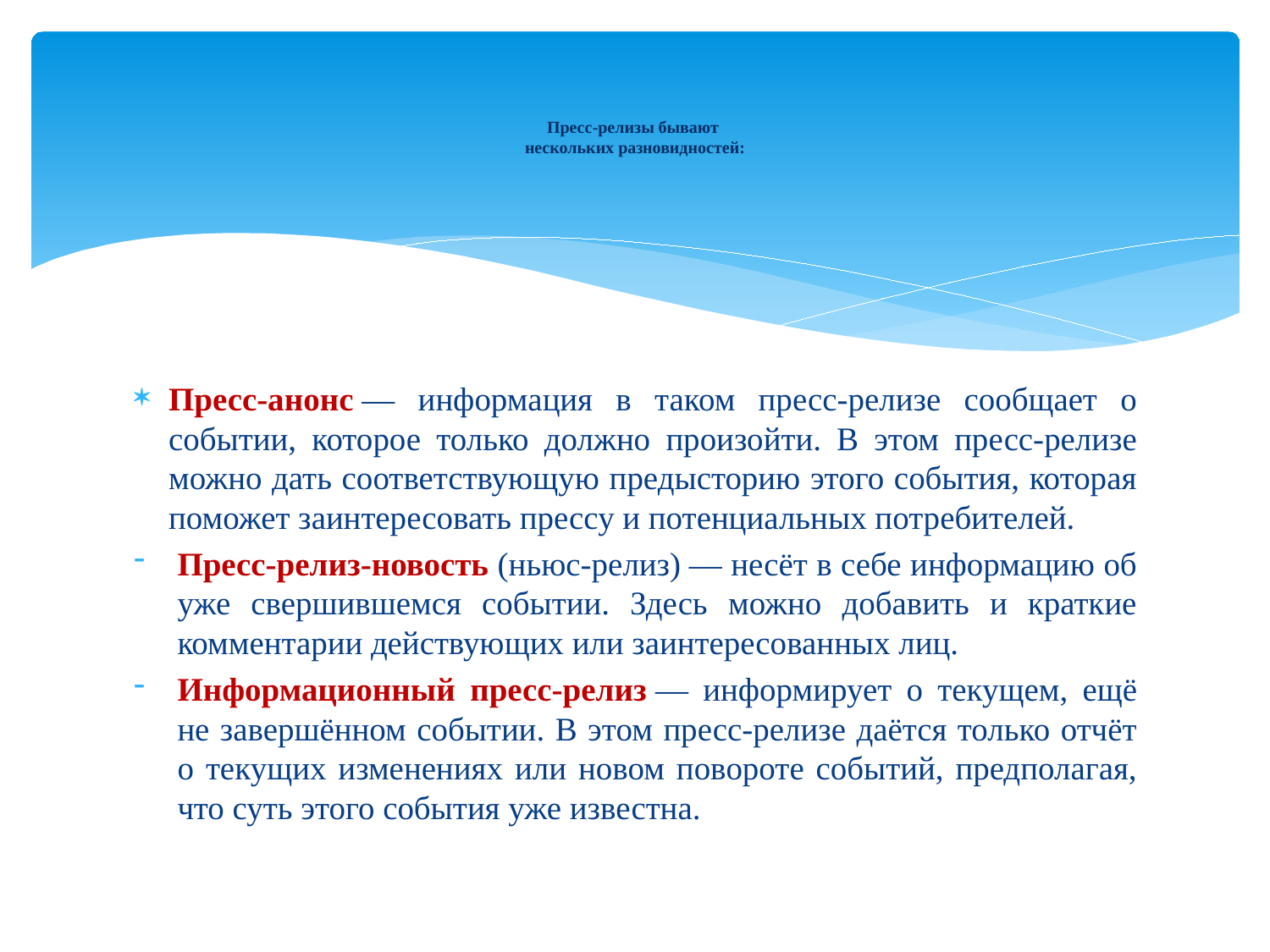

# Пресс-релизы бывают нескольких разновидностей:
Пресс-анонс — информация в таком пресс-релизе сообщает о событии, которое только должно произойти. В этом пресс-релизе можно дать соответствующую предысторию этого события, которая поможет заинтересовать прессу и потенциальных потребителей.
Пресс-релиз-новость (ньюс-релиз) — несёт в себе информацию об уже свершившемся событии. Здесь можно добавить и краткие комментарии действующих или заинтересованных лиц.
Информационный пресс-релиз — информирует о текущем, ещё не завершённом событии. В этом пресс-релизе даётся только отчёт о текущих изменениях или новом повороте событий, предполагая, что суть этого события уже известна.